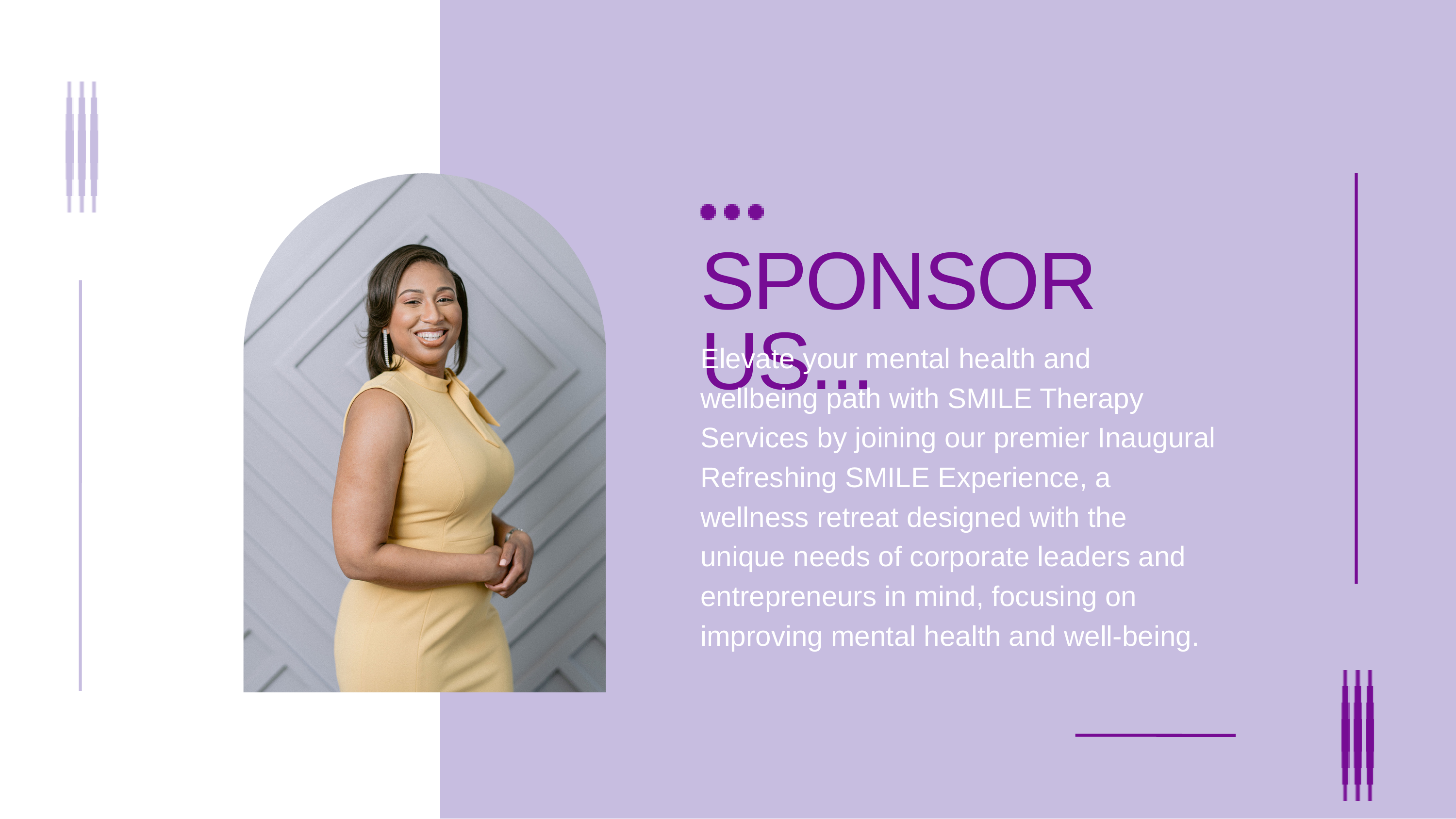

SPONSOR US...
Elevate your mental health and wellbeing path with SMILE Therapy Services by joining our premier Inaugural Refreshing SMILE Experience, a wellness retreat designed with the unique needs of corporate leaders and entrepreneurs in mind, focusing on improving mental health and well-being.